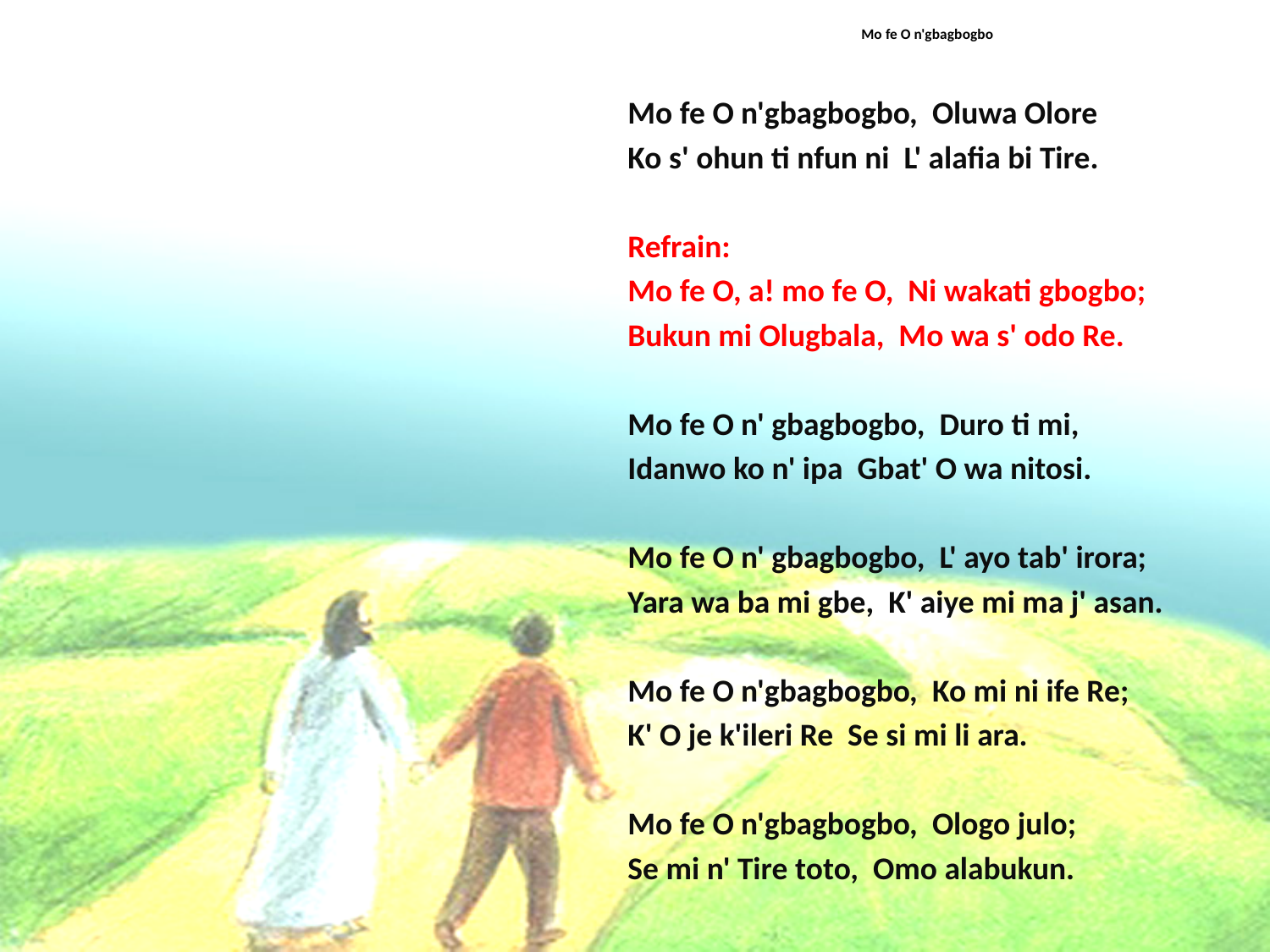

# Mo fe O n'gbagbogbo
Mo fe O n'gbagbogbo,  Oluwa Olore
Ko s' ohun ti nfun ni  L' alafia bi Tire.

Refrain:
Mo fe O, a! mo fe O,  Ni wakati gbogbo;
Bukun mi Olugbala,  Mo wa s' odo Re.

Mo fe O n' gbagbogbo,  Duro ti mi,
Idanwo ko n' ipa  Gbat' O wa nitosi.

Mo fe O n' gbagbogbo,  L' ayo tab' irora;
Yara wa ba mi gbe,  K' aiye mi ma j' asan.

Mo fe O n'gbagbogbo,  Ko mi ni ife Re;
K' O je k'ileri Re  Se si mi li ara.

Mo fe O n'gbagbogbo,  Ologo julo;
Se mi n' Tire toto,  Omo alabukun.